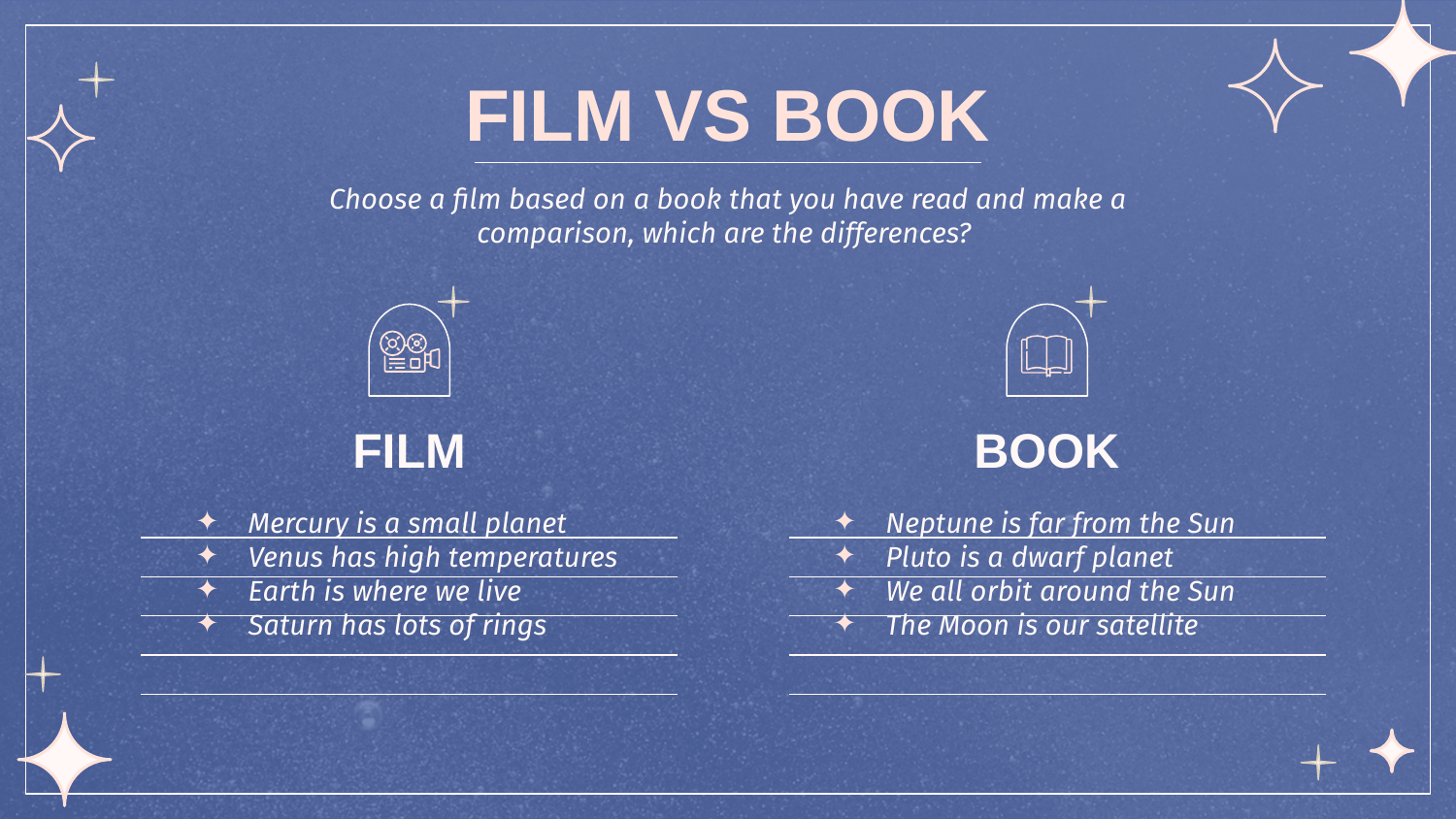

# FILM VS BOOK
Choose a film based on a book that you have read and make a comparison, which are the differences?

FILM
BOOK
Neptune is far from the Sun
Pluto is a dwarf planet
We all orbit around the Sun
The Moon is our satellite
Mercury is a small planet
Venus has high temperatures
Earth is where we live
Saturn has lots of rings